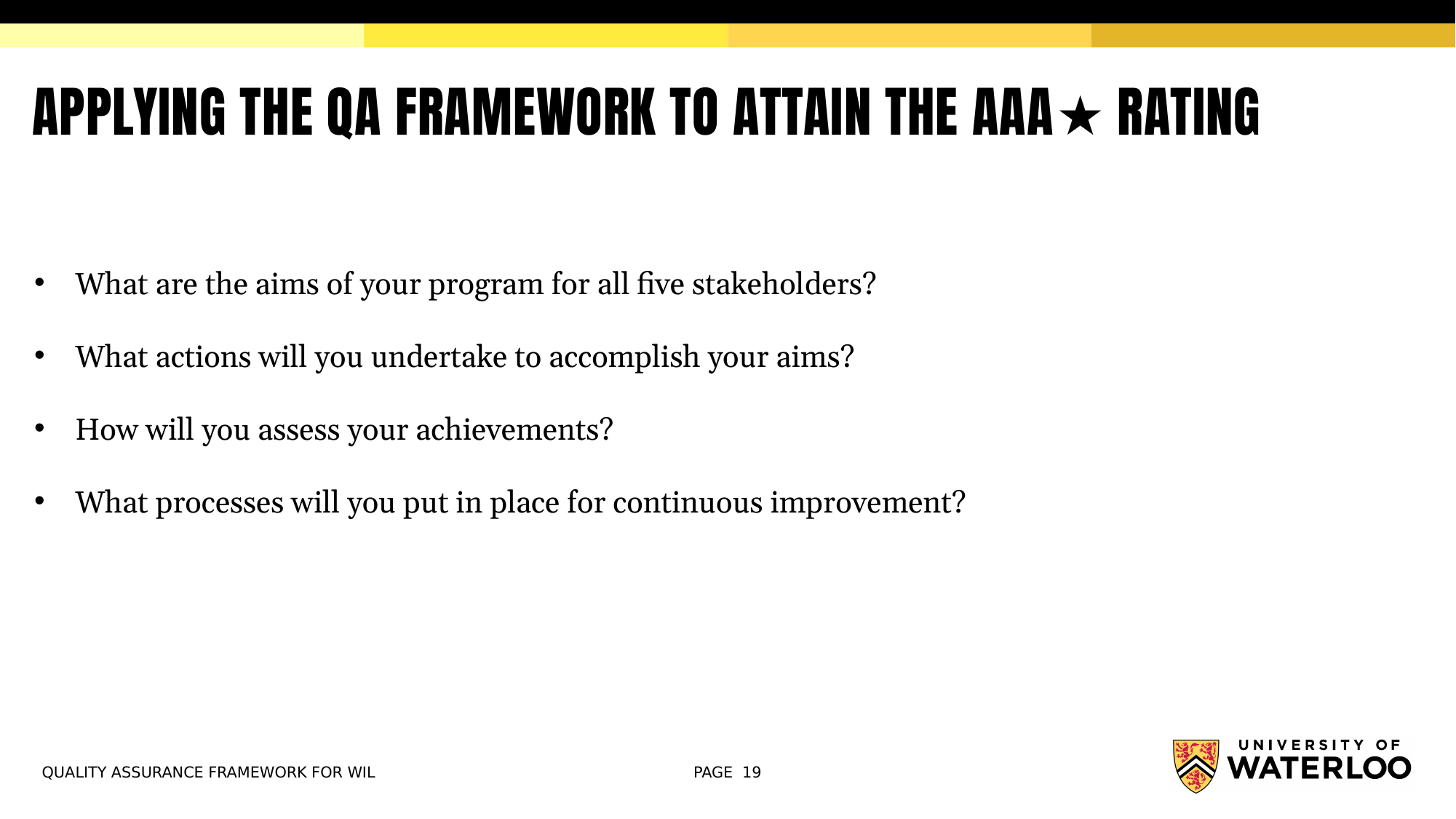

APPLYING THE QA FRAMEWORK TO ATTAIN THE AAA★ RATING
What are the aims of your program for all five stakeholders?

What actions will you undertake to accomplish your aims?

How will you assess your achievements?

What processes will you put in place for continuous improvement?
QUALITY ASSURANCE FRAMEWORK FOR WIL
PAGE  19